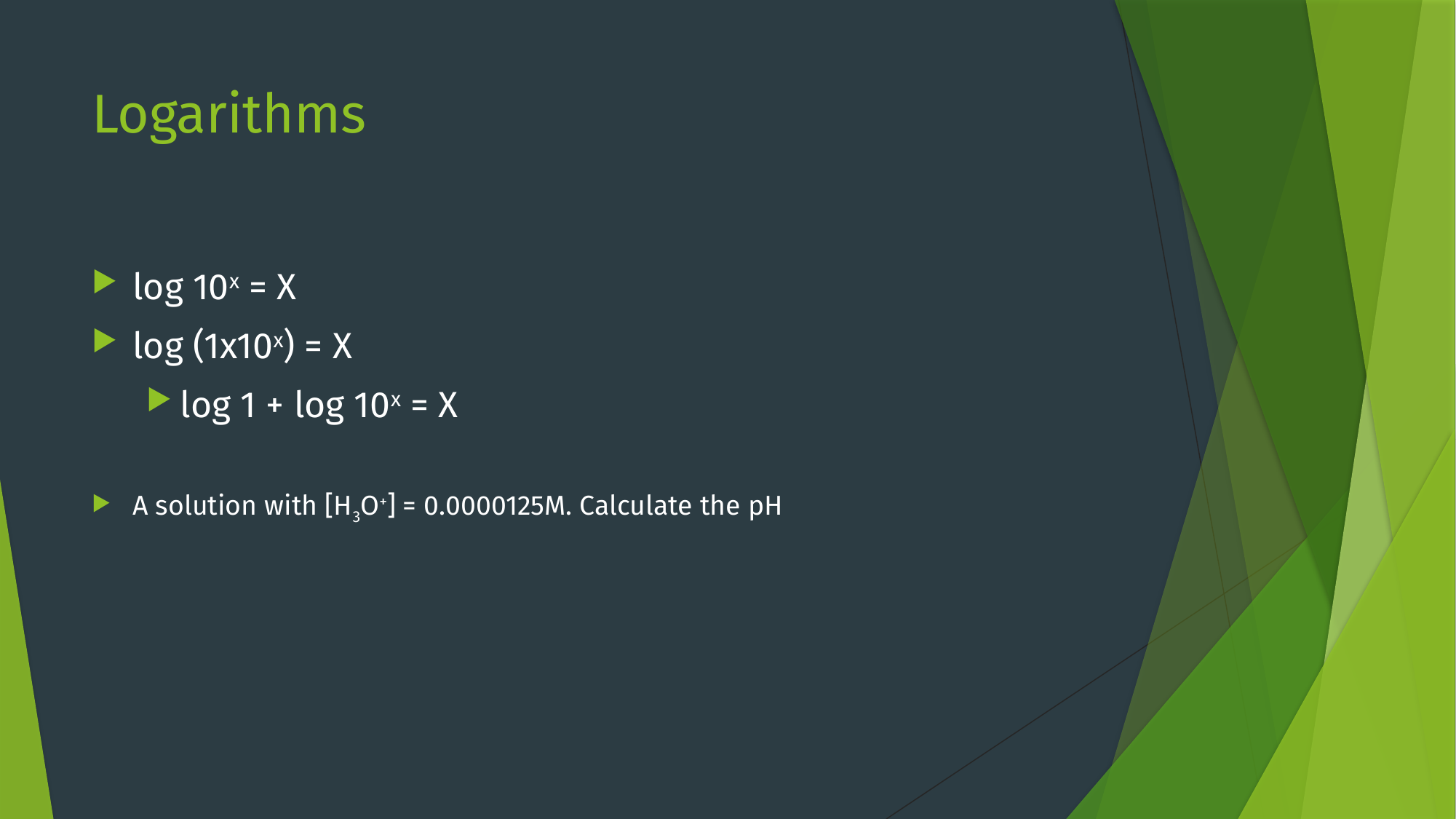

# Logarithms
log 10x = X
log (1x10x) = X
log 1 + log 10x = X

A solution with [H3O+] = 0.0000125M. Calculate the pH